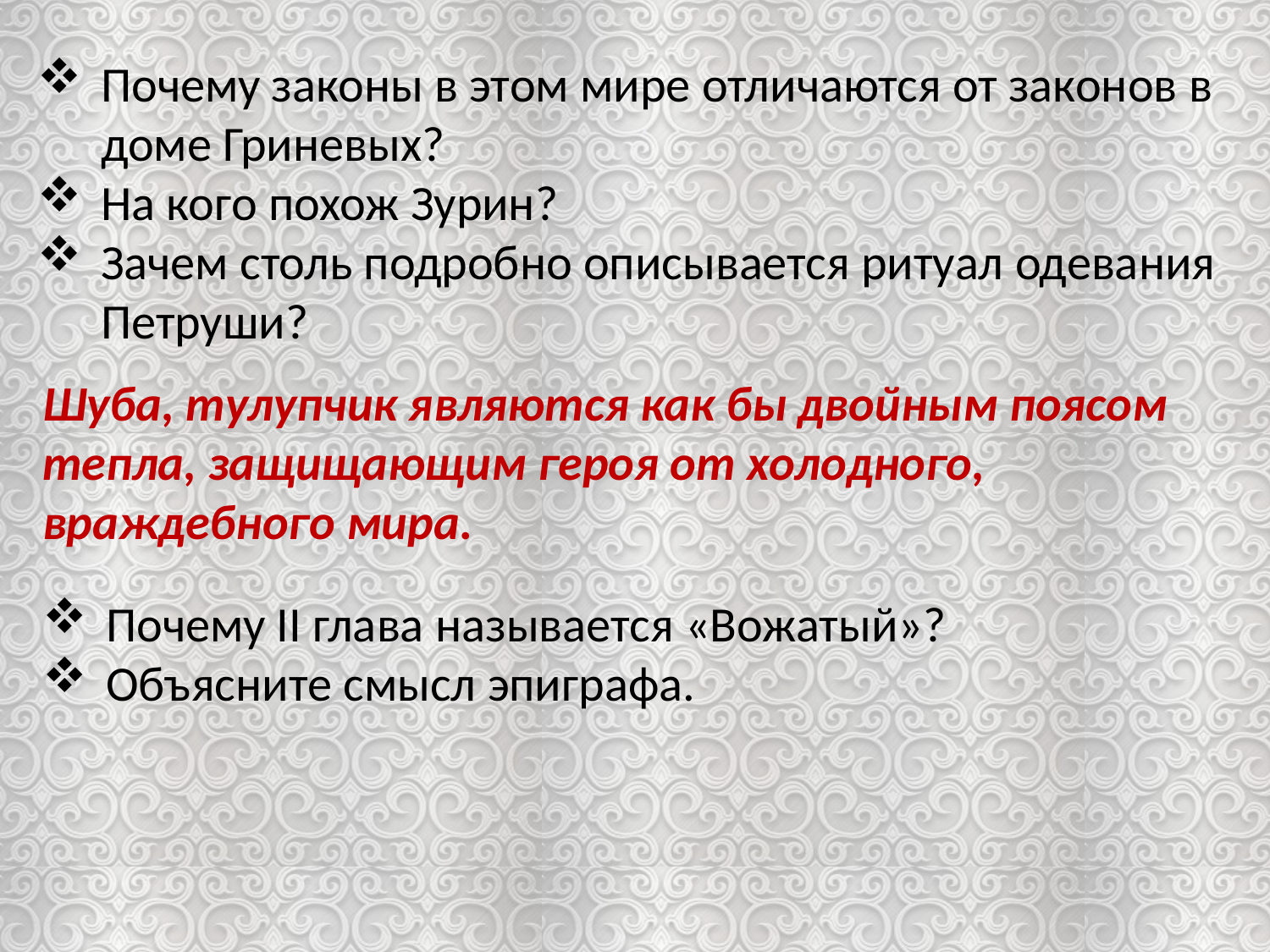

Почему законы в этом мире отличаются от законов в доме Гриневых?
На кого похож Зурин?
Зачем столь подробно описывается ритуал одевания Петруши?
Шуба, тулупчик являются как бы двойным поясом тепла, защищающим героя от холодного, враждебного мира.
Почему II глава называется «Вожатый»?
Объясните смысл эпиграфа.